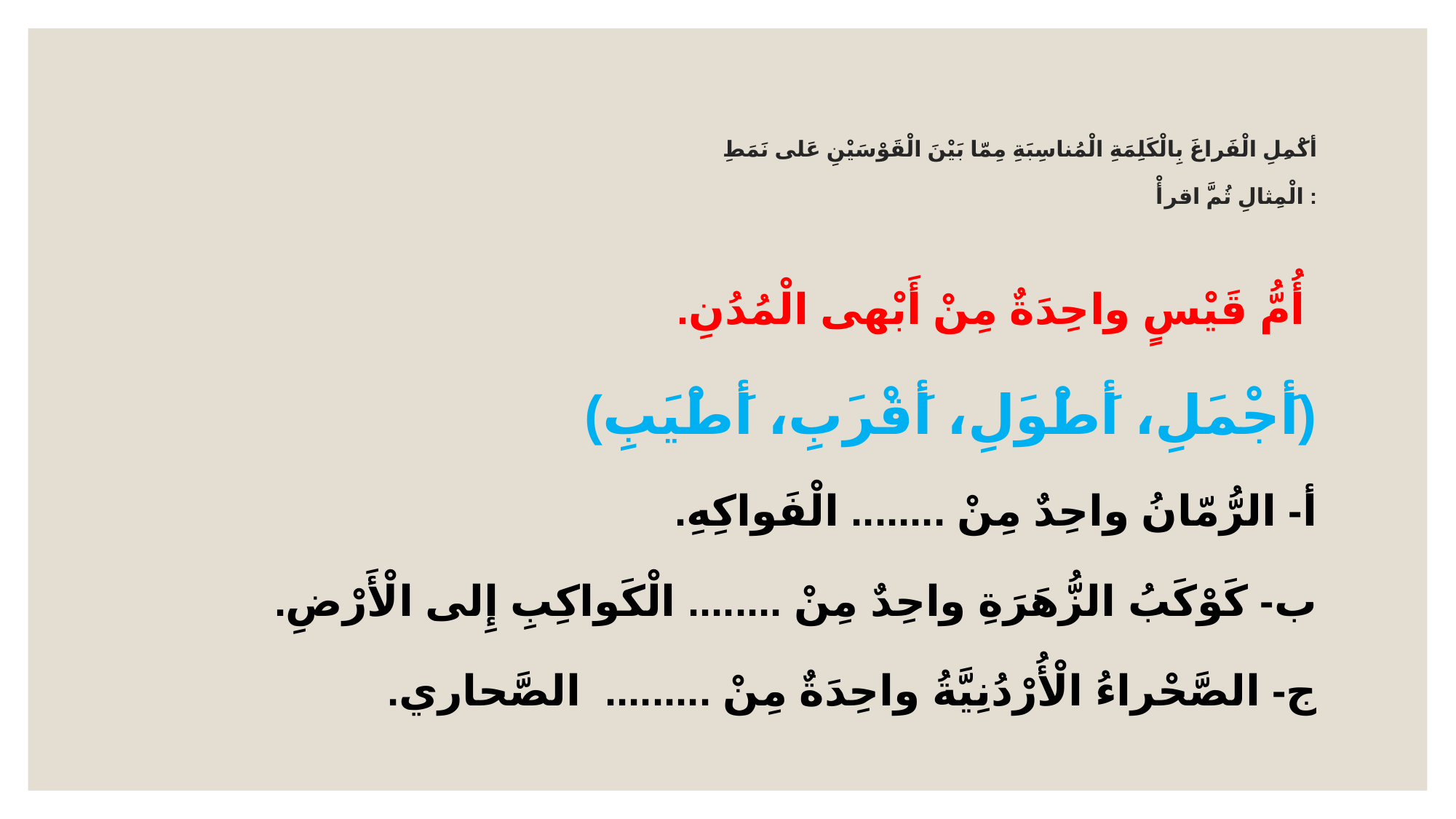

# أكْمِلِ الْفَراغَ بِالْكَلِمَةِ الْمُناسِبَةِ مِمّا بَيْنَ الْقَوْسَيْنِ عَلى نَمَطِ الْمِثالِ ثُمَّ اقرأْ:
 أُمُّ قَيْسٍ واحِدَةٌ مِنْ أَبْهى الْمُدُنِ.
(أَجْمَلِ، أَطْوَلِ، أَقْرَبِ، أَطْيَبِ)
أ- الرُّمّانُ واحِدٌ مِنْ ........ الْفَواكِهِ.
ب- كَوْكَبُ الزُّهَرَةِ واحِدٌ مِنْ ........ الْكَواكِبِ إِلى الْأَرْضِ.
ج- الصَّحْراءُ الْأُرْدُنِيَّةُ واحِدَةٌ مِنْ .........  الصَّحاري.